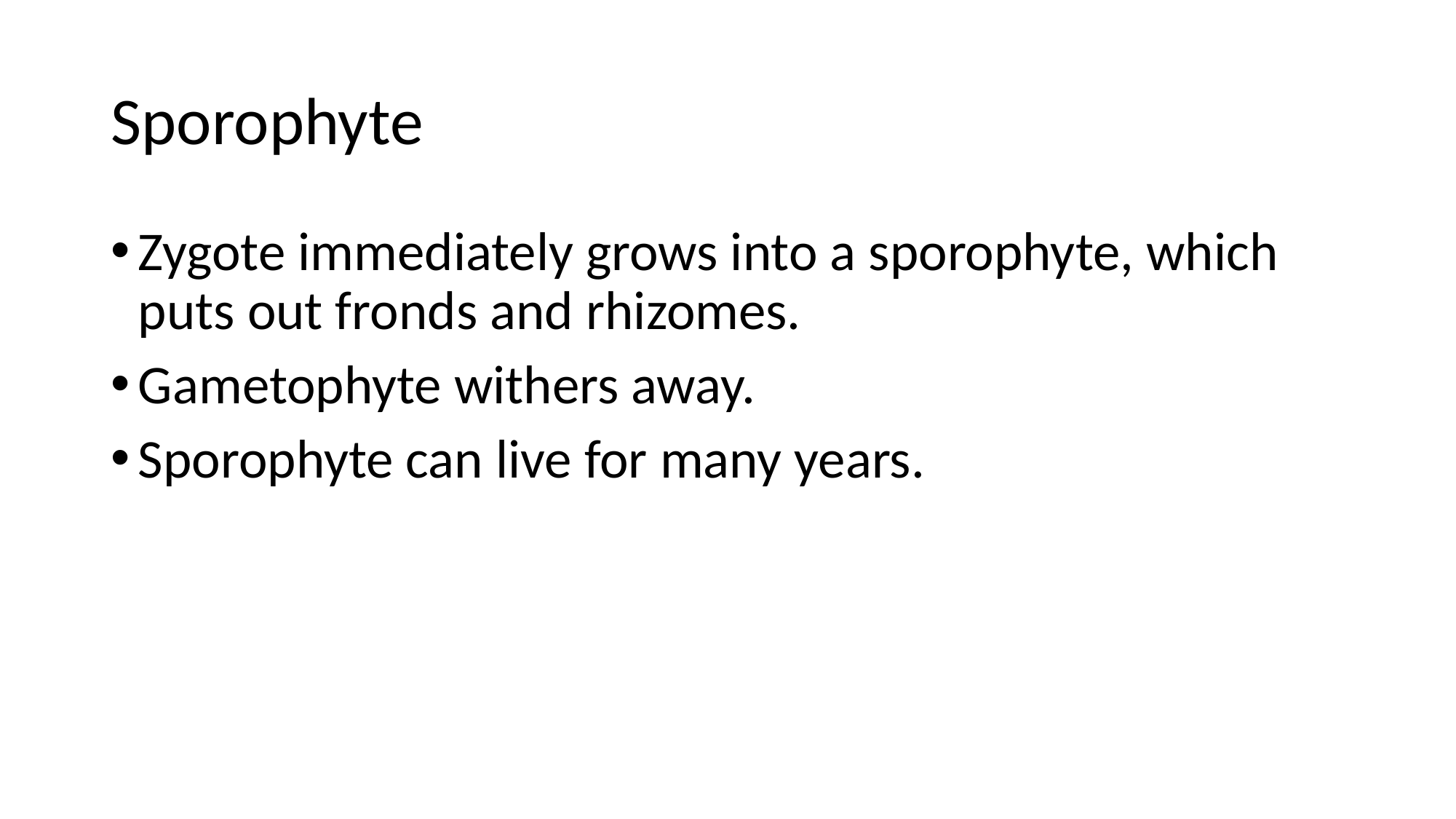

# Sporophyte
Zygote immediately grows into a sporophyte, which puts out fronds and rhizomes.
Gametophyte withers away.
Sporophyte can live for many years.